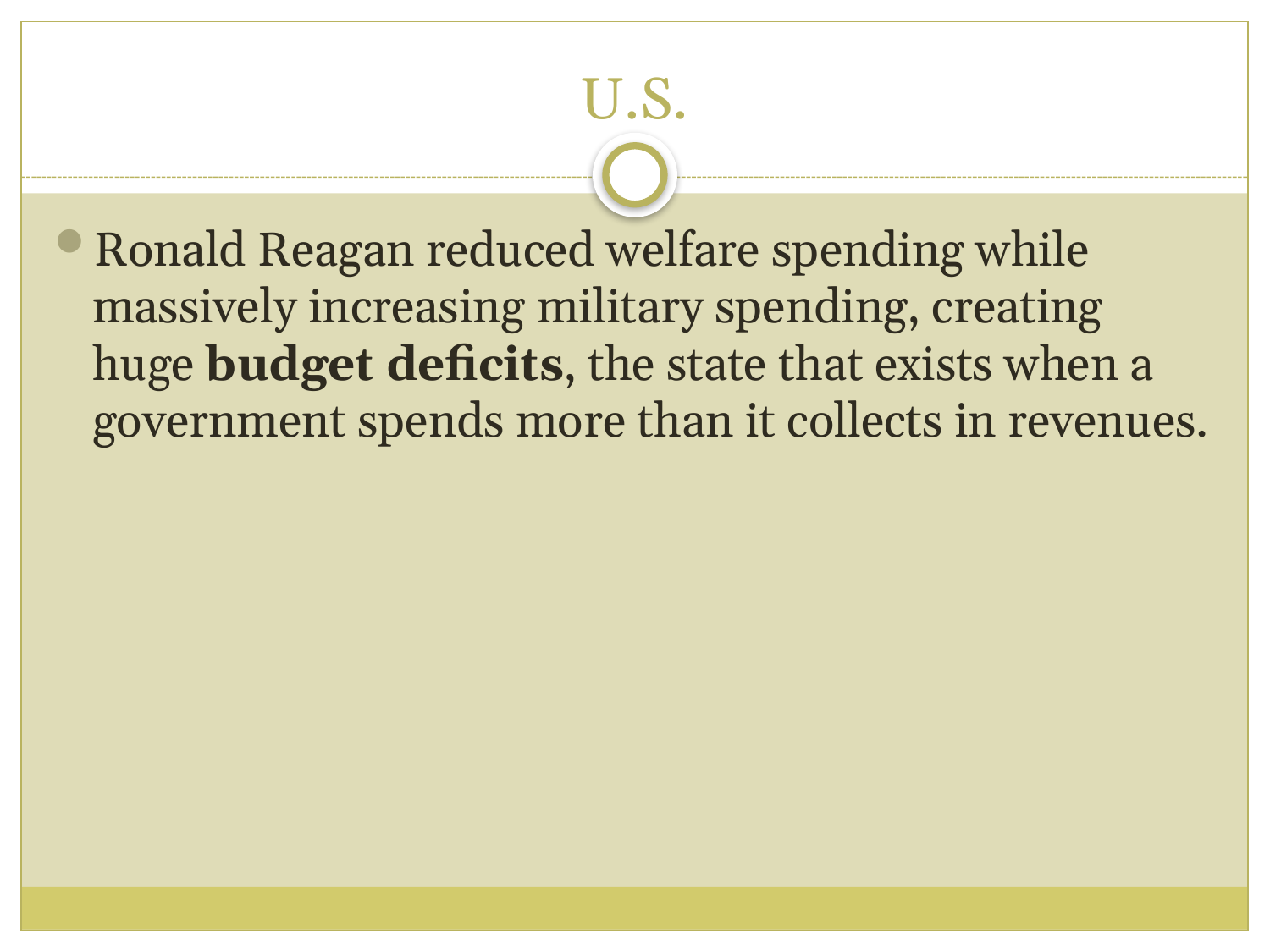

# U.S.
Ronald Reagan reduced welfare spending while massively increasing military spending, creating huge budget deficits, the state that exists when a government spends more than it collects in revenues.